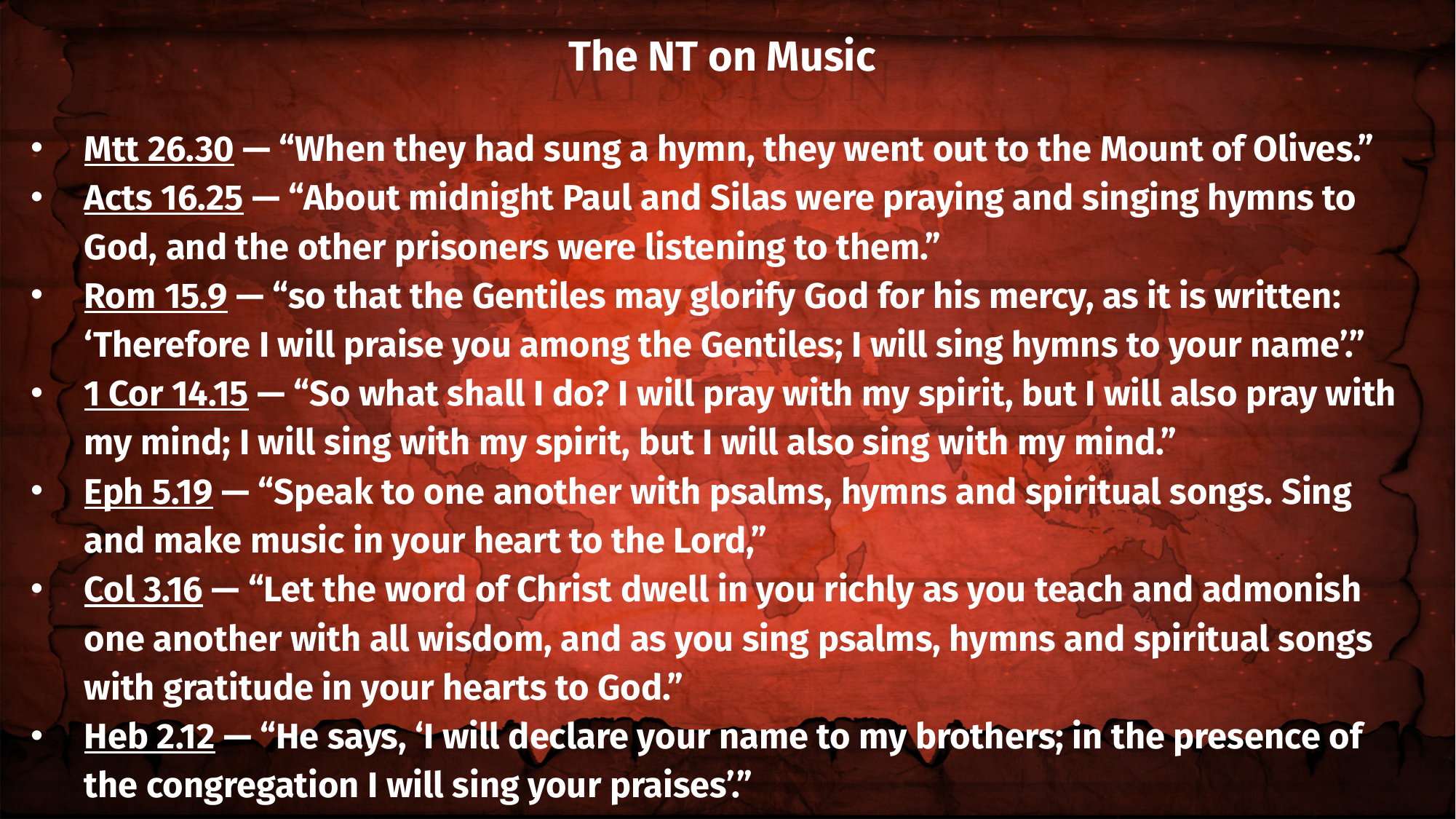

The NT on Music

Mtt 26.30 — “When they had sung a hymn, they went out to the Mount of Olives.”
Acts 16.25 — “About midnight Paul and Silas were praying and singing hymns to God, and the other prisoners were listening to them.”
Rom 15.9 — “so that the Gentiles may glorify God for his mercy, as it is written: ‘Therefore I will praise you among the Gentiles; I will sing hymns to your name’.”
1 Cor 14.15 — “So what shall I do? I will pray with my spirit, but I will also pray with my mind; I will sing with my spirit, but I will also sing with my mind.”
Eph 5.19 — “Speak to one another with psalms, hymns and spiritual songs. Sing and make music in your heart to the Lord,”
Col 3.16 — “Let the word of Christ dwell in you richly as you teach and admonish one another with all wisdom, and as you sing psalms, hymns and spiritual songs with gratitude in your hearts to God.”
Heb 2.12 — “He says, ‘I will declare your name to my brothers; in the presence of the congregation I will sing your praises’.”